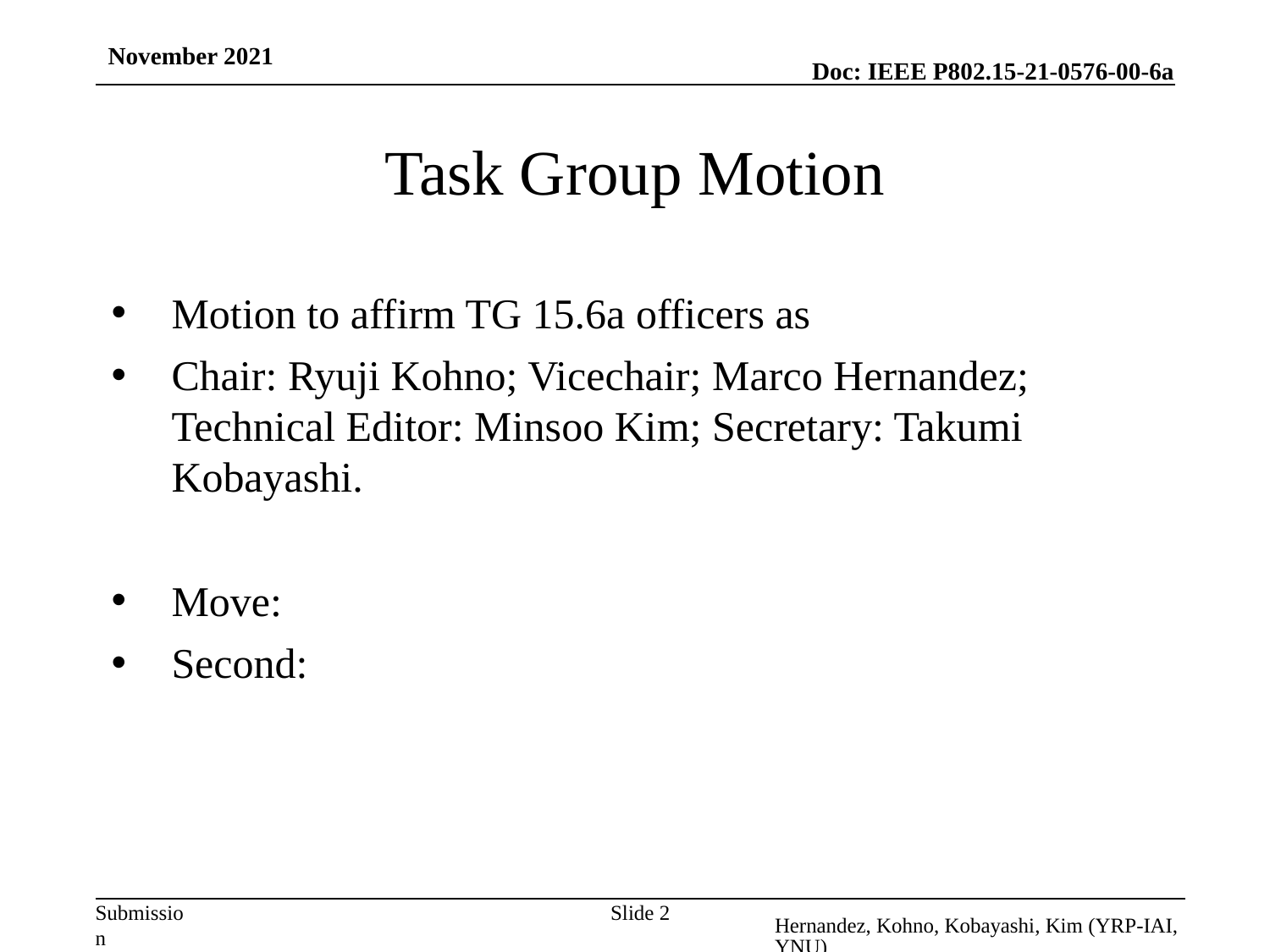

November 2021
# Task Group Motion
Motion to affirm TG 15.6a officers as
Chair: Ryuji Kohno; Vicechair; Marco Hernandez; Technical Editor: Minsoo Kim; Secretary: Takumi Kobayashi.

Move:
Second:

Slide 2
Hernandez, Kohno, Kobayashi, Kim (YRP-IAI, YNU)